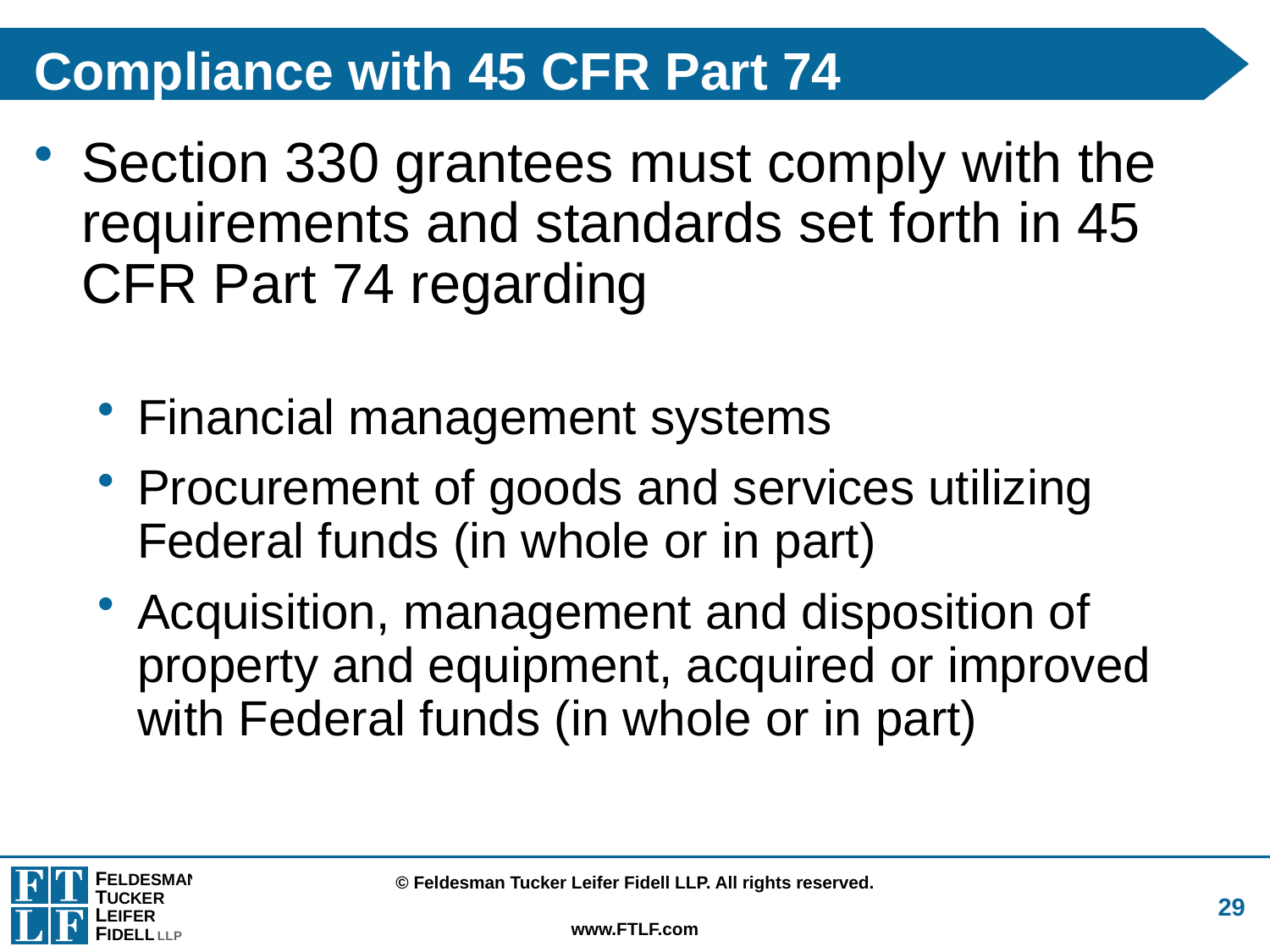

# Compliance with 45 CFR Part 74
Section 330 grantees must comply with the requirements and standards set forth in 45 CFR Part 74 regarding

Financial management systems
Procurement of goods and services utilizing Federal funds (in whole or in part)
Acquisition, management and disposition of property and equipment, acquired or improved with Federal funds (in whole or in part)
29